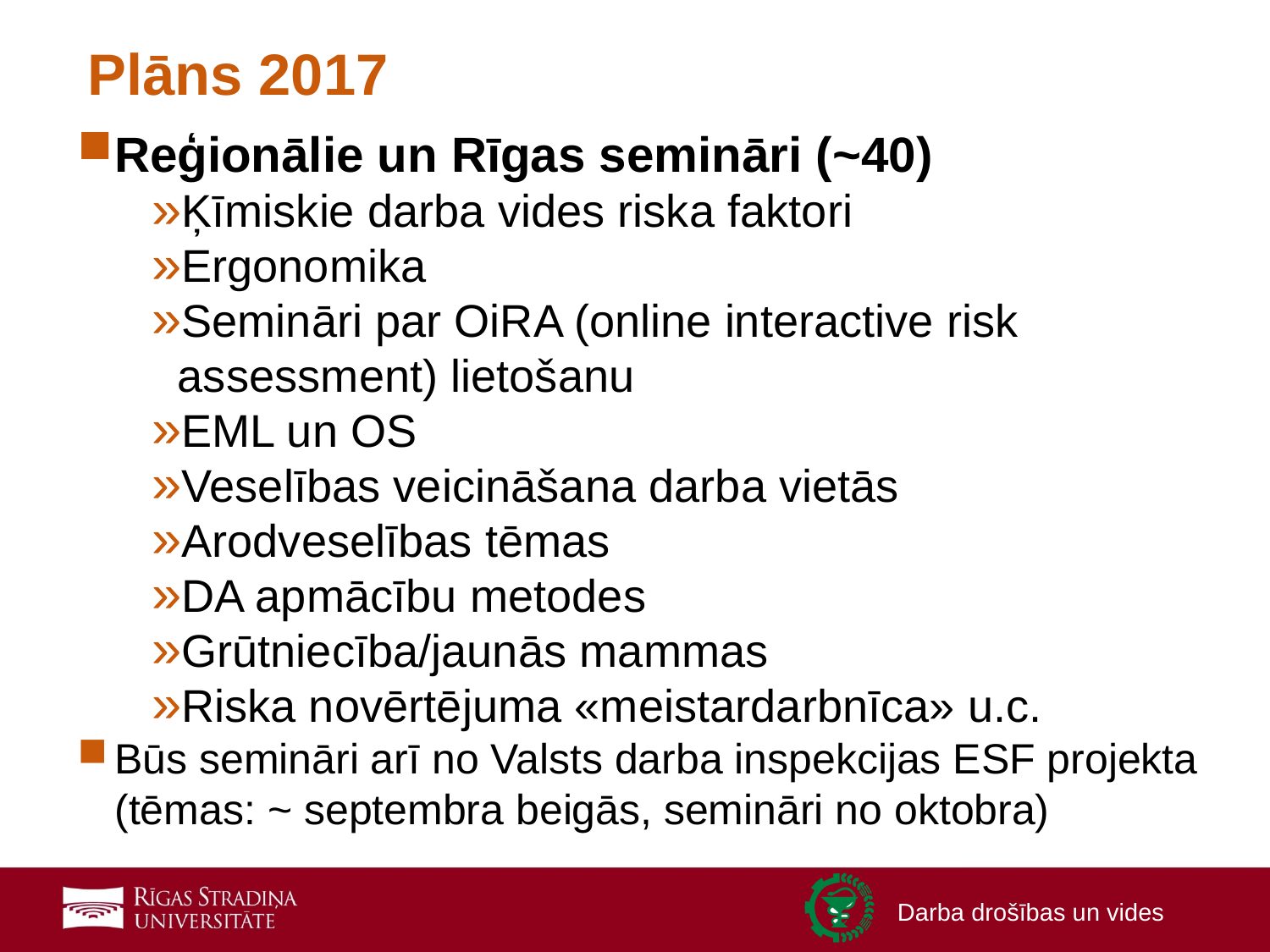

# Plāns 2017
Reģionālie un Rīgas semināri (~40)
Ķīmiskie darba vides riska faktori
Ergonomika
Semināri par OiRA (online interactive risk assessment) lietošanu
EML un OS
Veselības veicināšana darba vietās
Arodveselības tēmas
DA apmācību metodes
Grūtniecība/jaunās mammas
Riska novērtējuma «meistardarbnīca» u.c.
Būs semināri arī no Valsts darba inspekcijas ESF projekta (tēmas: ~ septembra beigās, semināri no oktobra)